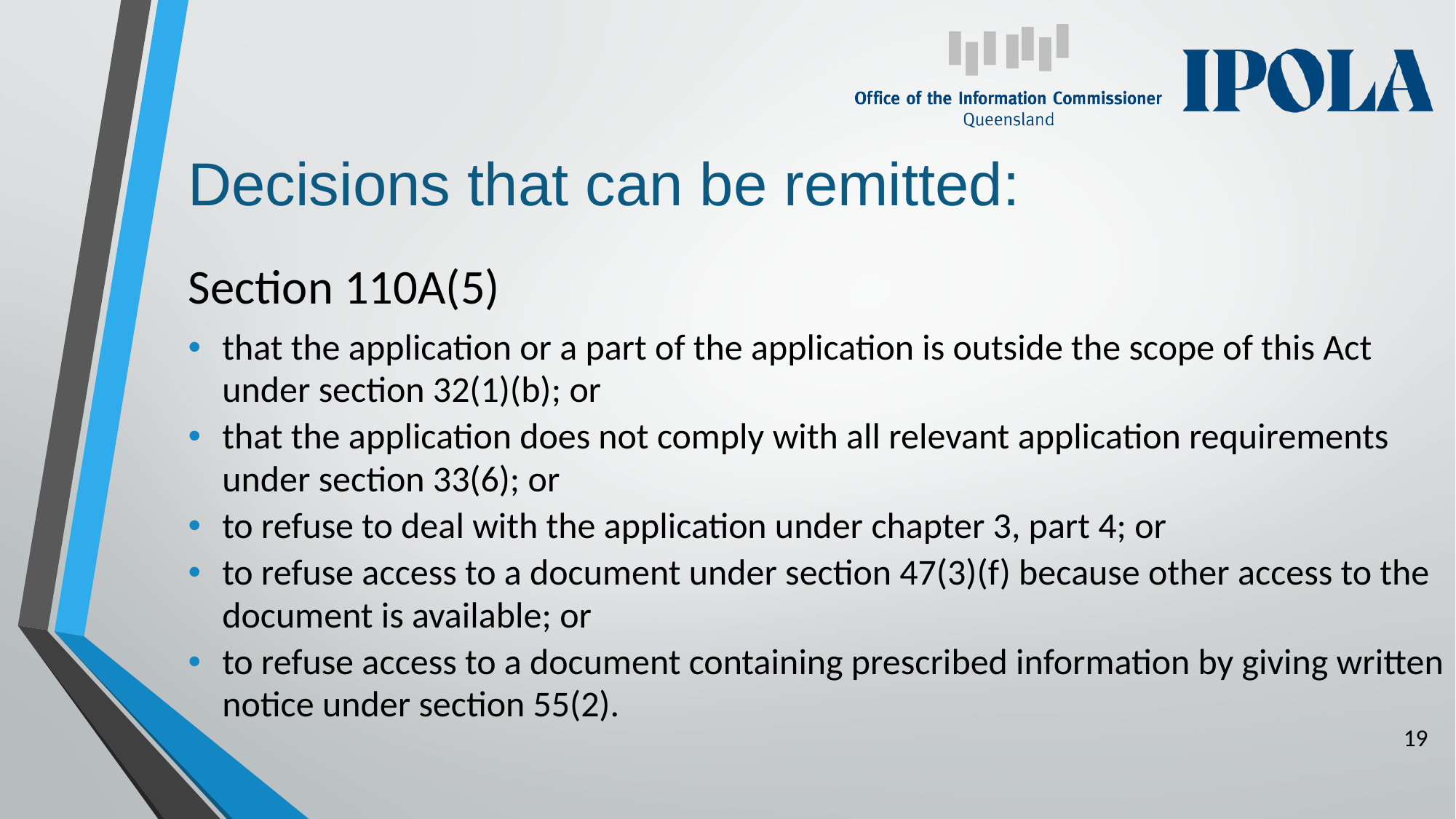

# Decisions that can be remitted:
Section 110A(5)
that the application or a part of the application is outside the scope of this Act under section 32(1)(b); or
that the application does not comply with all relevant application requirements under section 33(6); or
to refuse to deal with the application under chapter 3, part 4; or
to refuse access to a document under section 47(3)(f) because other access to the document is available; or
to refuse access to a document containing prescribed information by giving written notice under section 55(2).

19